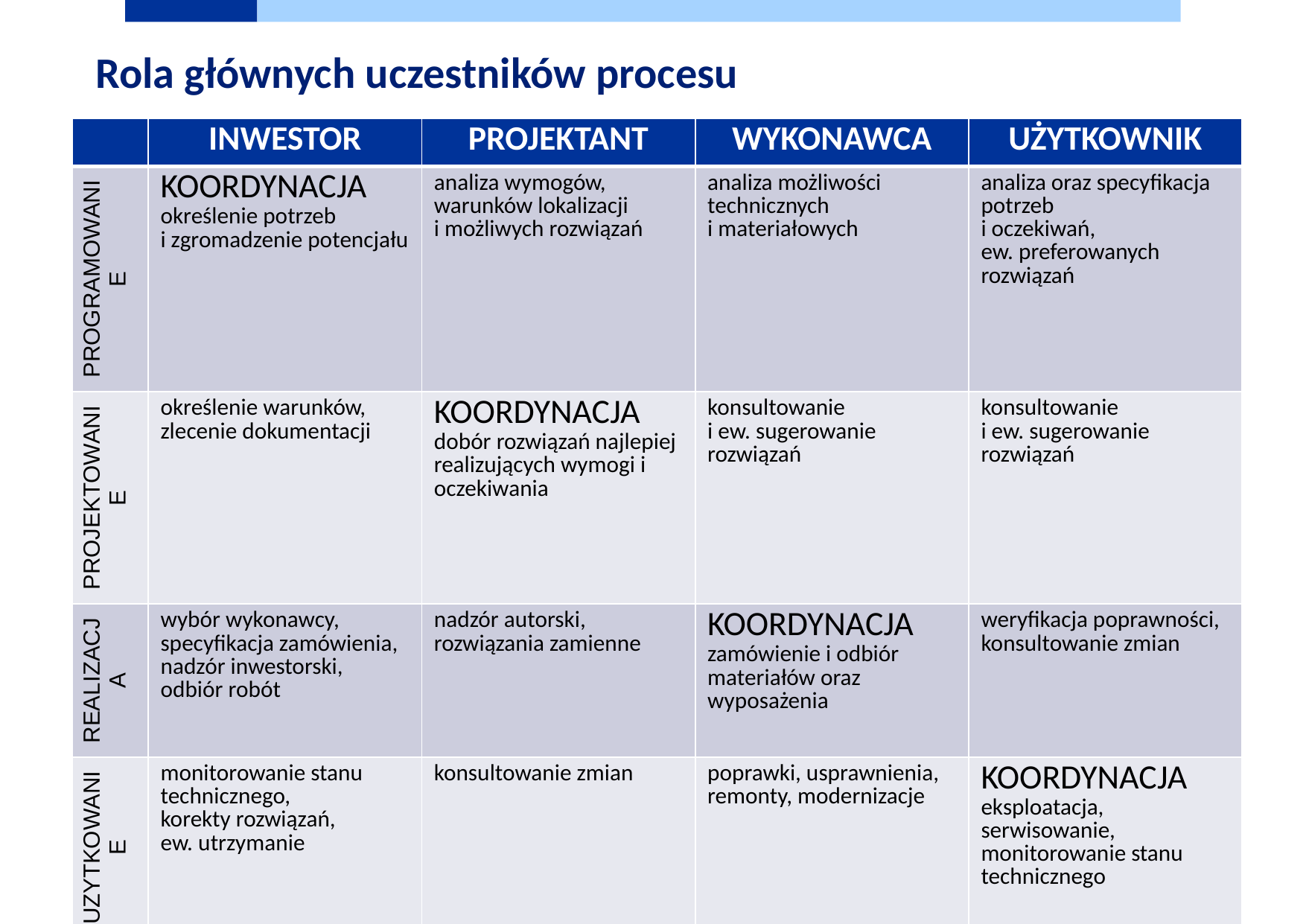

# Rola głównych uczestników procesu
|  | INWESTOR | PROJEKTANT | WYKONAWCA | UŻYTKOWNIK |
| --- | --- | --- | --- | --- |
| PROGRAMOWANIE | KOORDYNACJA określenie potrzeb i zgromadzenie potencjału | analiza wymogów, warunków lokalizacji i możliwych rozwiązań | analiza możliwości technicznych i materiałowych | analiza oraz specyfikacja potrzeb i oczekiwań, ew. preferowanych rozwiązań |
| PROJEKTOWANIE | określenie warunków, zlecenie dokumentacji | KOORDYNACJA dobór rozwiązań najlepiej realizujących wymogi i oczekiwania | konsultowanie i ew. sugerowanie rozwiązań | konsultowanie i ew. sugerowanie rozwiązań |
| REALIZACJA | wybór wykonawcy, specyfikacja zamówienia, nadzór inwestorski, odbiór robót | nadzór autorski, rozwiązania zamienne | KOORDYNACJA zamówienie i odbiór materiałów oraz wyposażenia | weryfikacja poprawności, konsultowanie zmian |
| UZYTKOWANIE | monitorowanie stanu technicznego, korekty rozwiązań, ew. utrzymanie | konsultowanie zmian | poprawki, usprawnienia, remonty, modernizacje | KOORDYNACJA eksploatacja, serwisowanie, monitorowanie stanu technicznego |